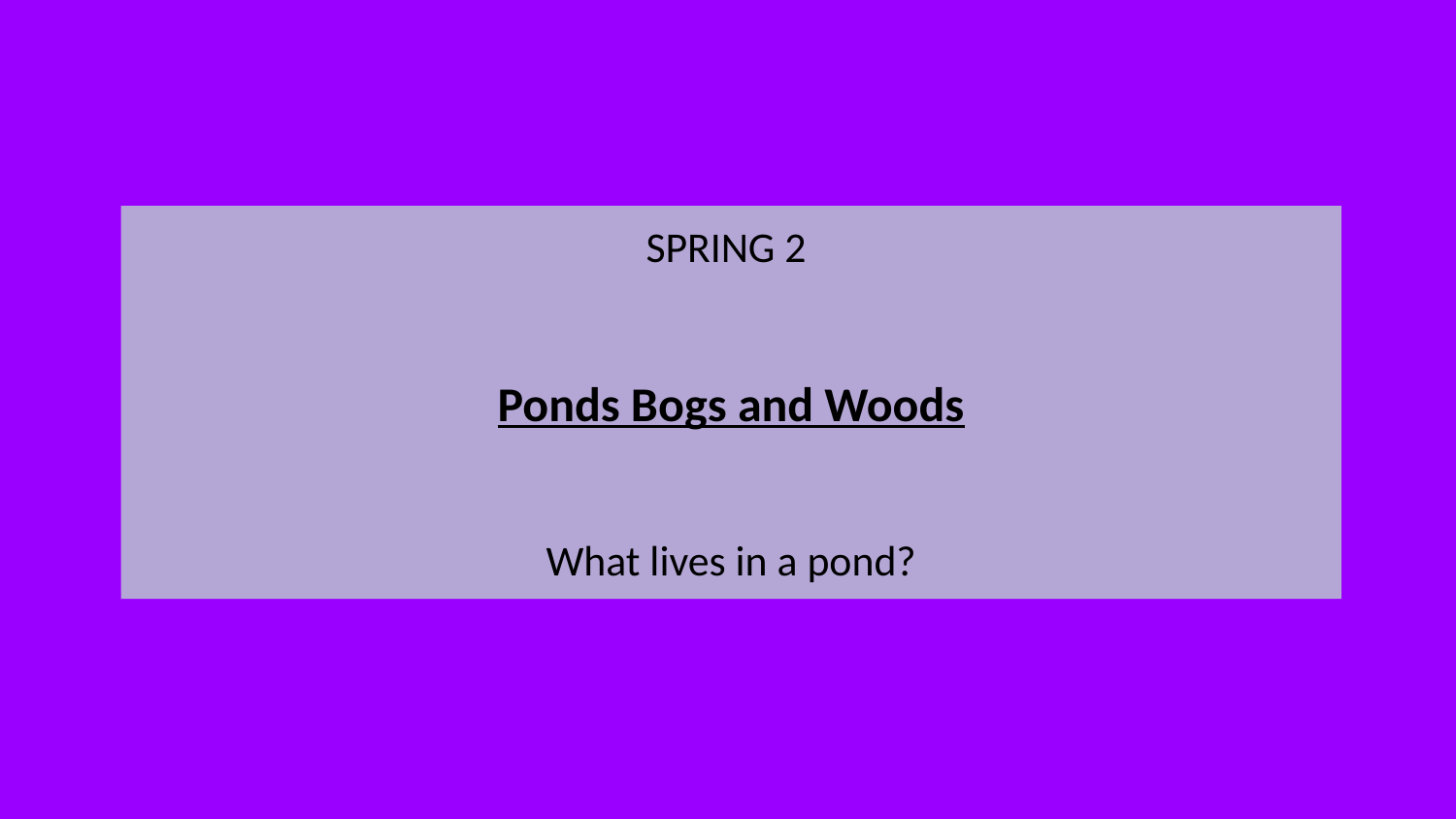

SPRING 2

Ponds Bogs and Woods

What lives in a pond?